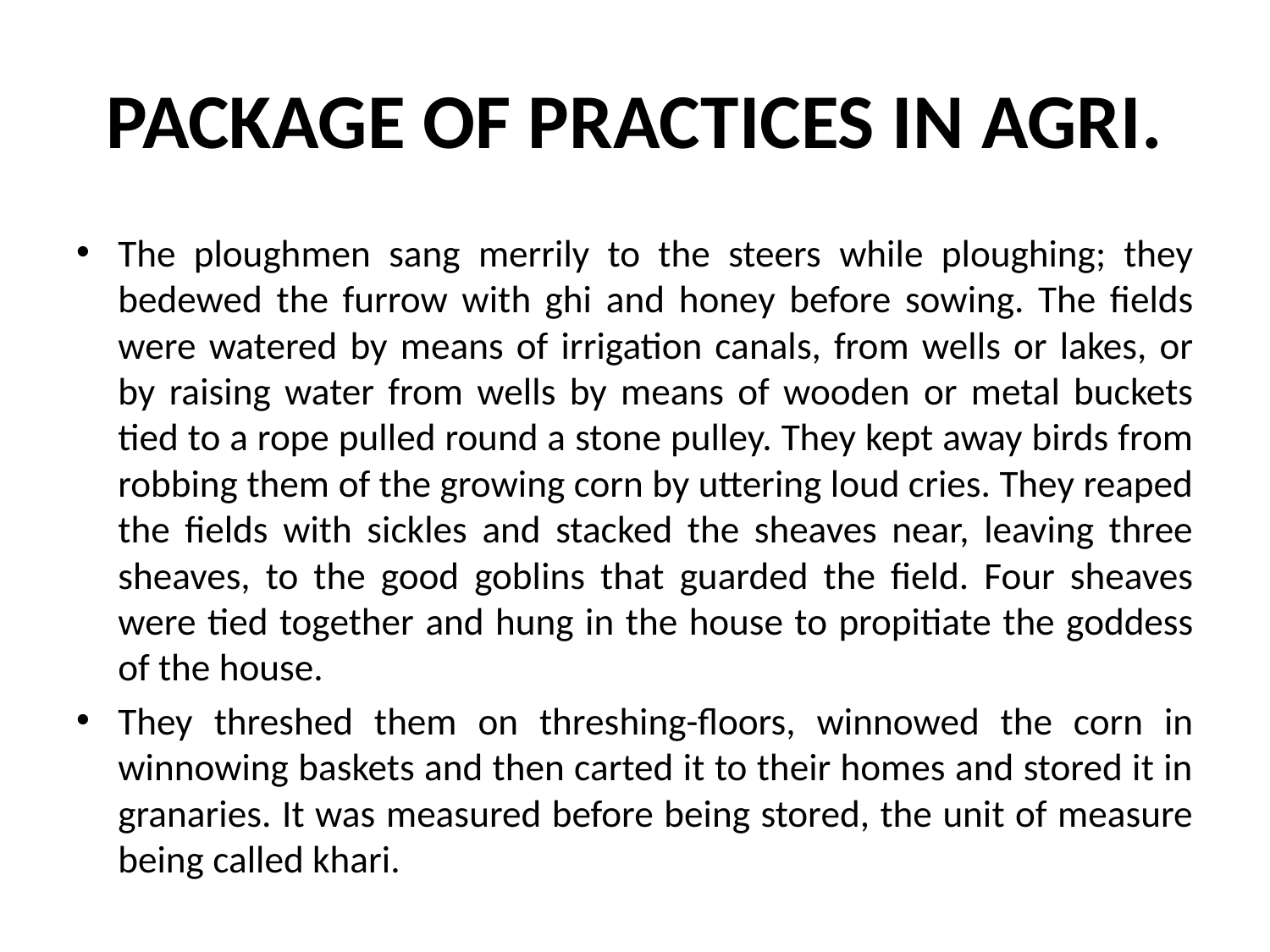

# PACKAGE OF PRACTICES IN AGRI.
The ploughmen sang merrily to the steers while ploughing; they bedewed the furrow with ghi and honey before sowing. The fields were watered by means of irrigation canals, from wells or lakes, or by raising water from wells by means of wooden or metal buckets tied to a rope pulled round a stone pulley. They kept away birds from robbing them of the growing corn by uttering loud cries. They reaped the fields with sickles and stacked the sheaves near, leaving three sheaves, to the good goblins that guarded the field. Four sheaves were tied together and hung in the house to propitiate the goddess of the house.
They threshed them on threshing-floors, winnowed the corn in winnowing baskets and then carted it to their homes and stored it in granaries. It was measured before being stored, the unit of measure being called khari.